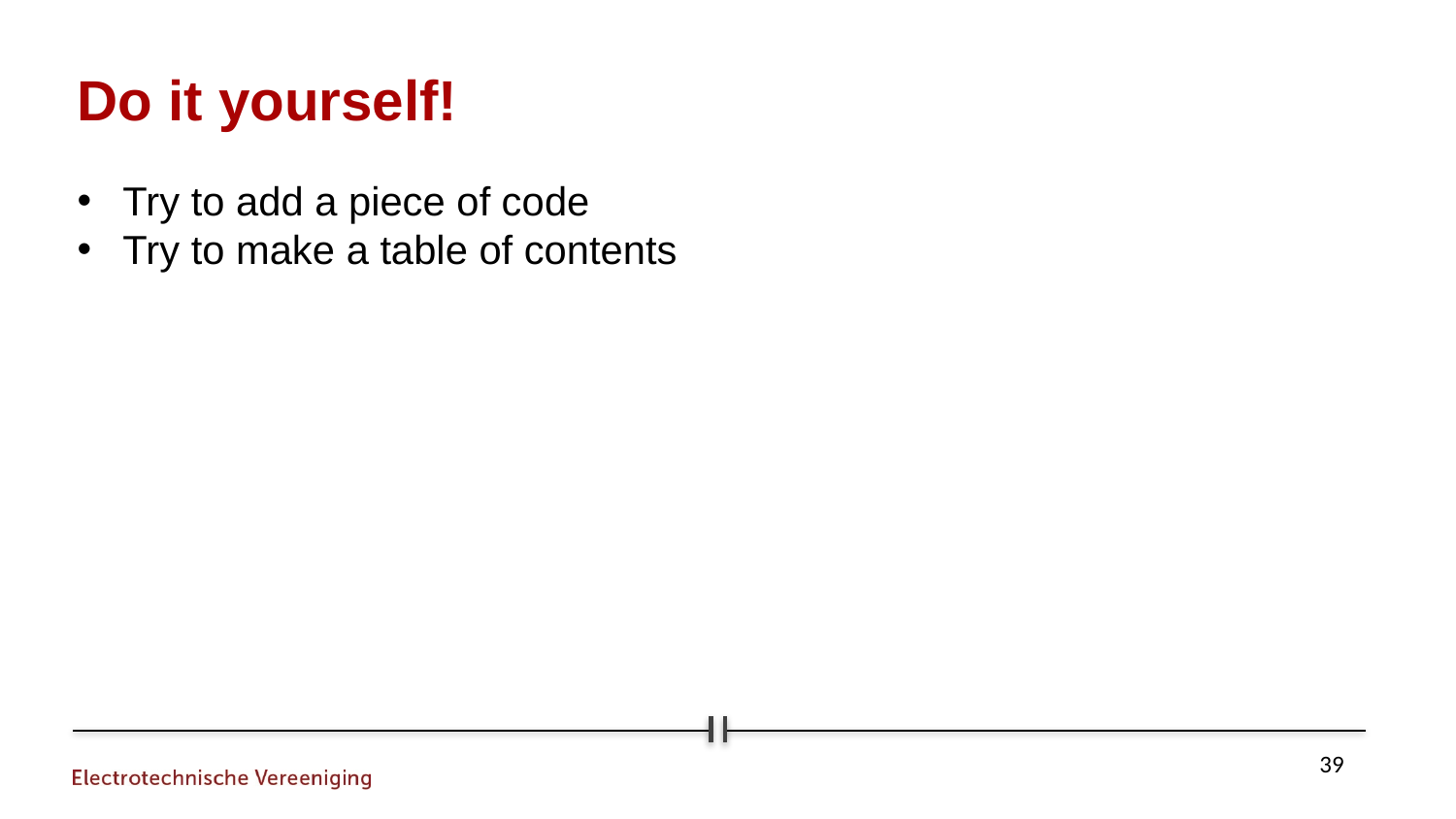

Do it yourself!
Try to add a piece of code
Try to make a table of contents